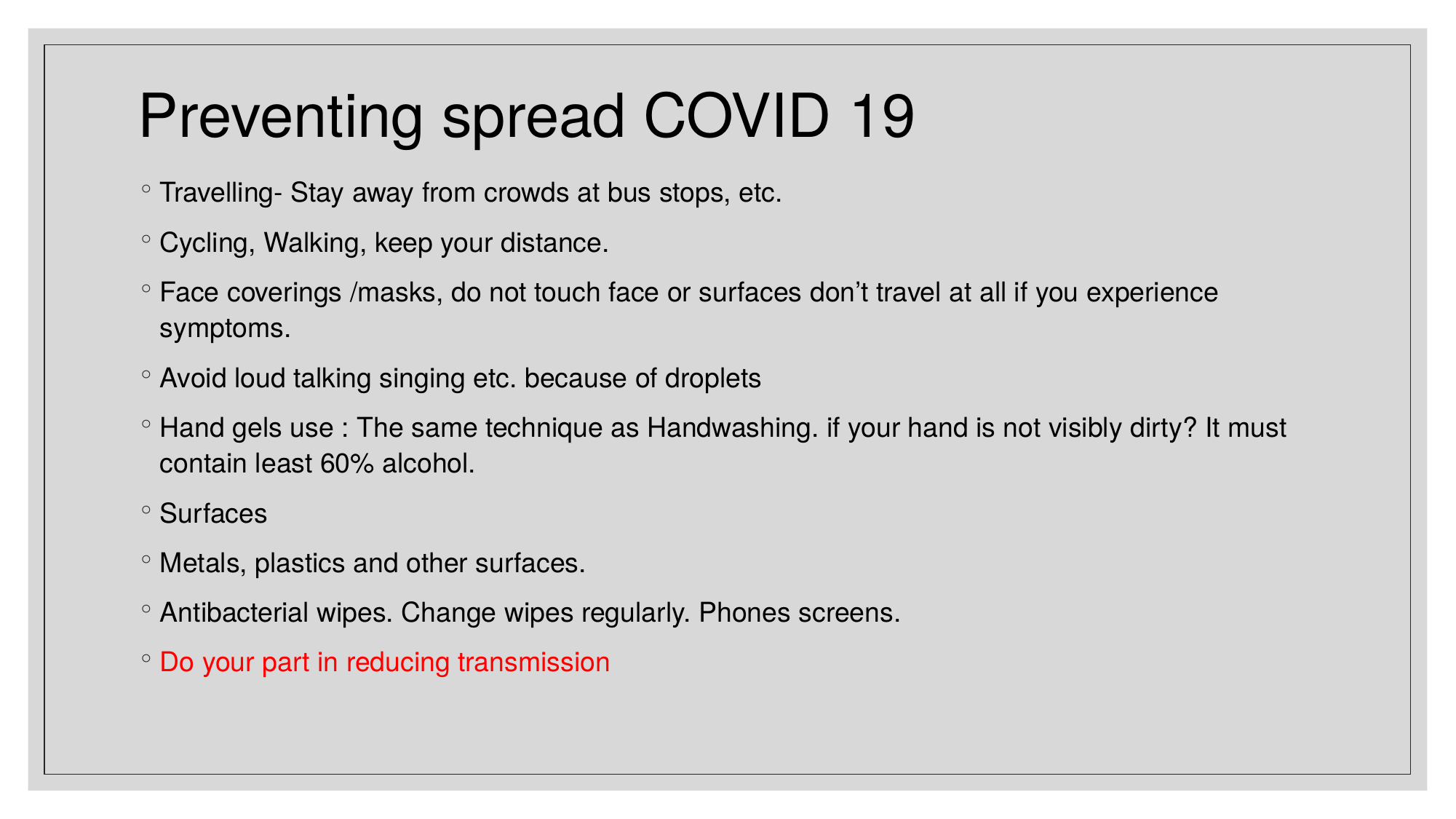

# Preventing spread COVID 19
Travelling- Stay away from crowds at bus stops, etc.
Cycling, Walking, keep your distance.
Face coverings /masks, do not touch face or surfaces don’t travel at all if you experience symptoms.
Avoid loud talking singing etc. because of droplets
Hand gels use : The same technique as Handwashing. if your hand is not visibly dirty? It must contain least 60% alcohol.
Surfaces
Metals, plastics and other surfaces.
Antibacterial wipes. Change wipes regularly. Phones screens.
Do your part in reducing transmission